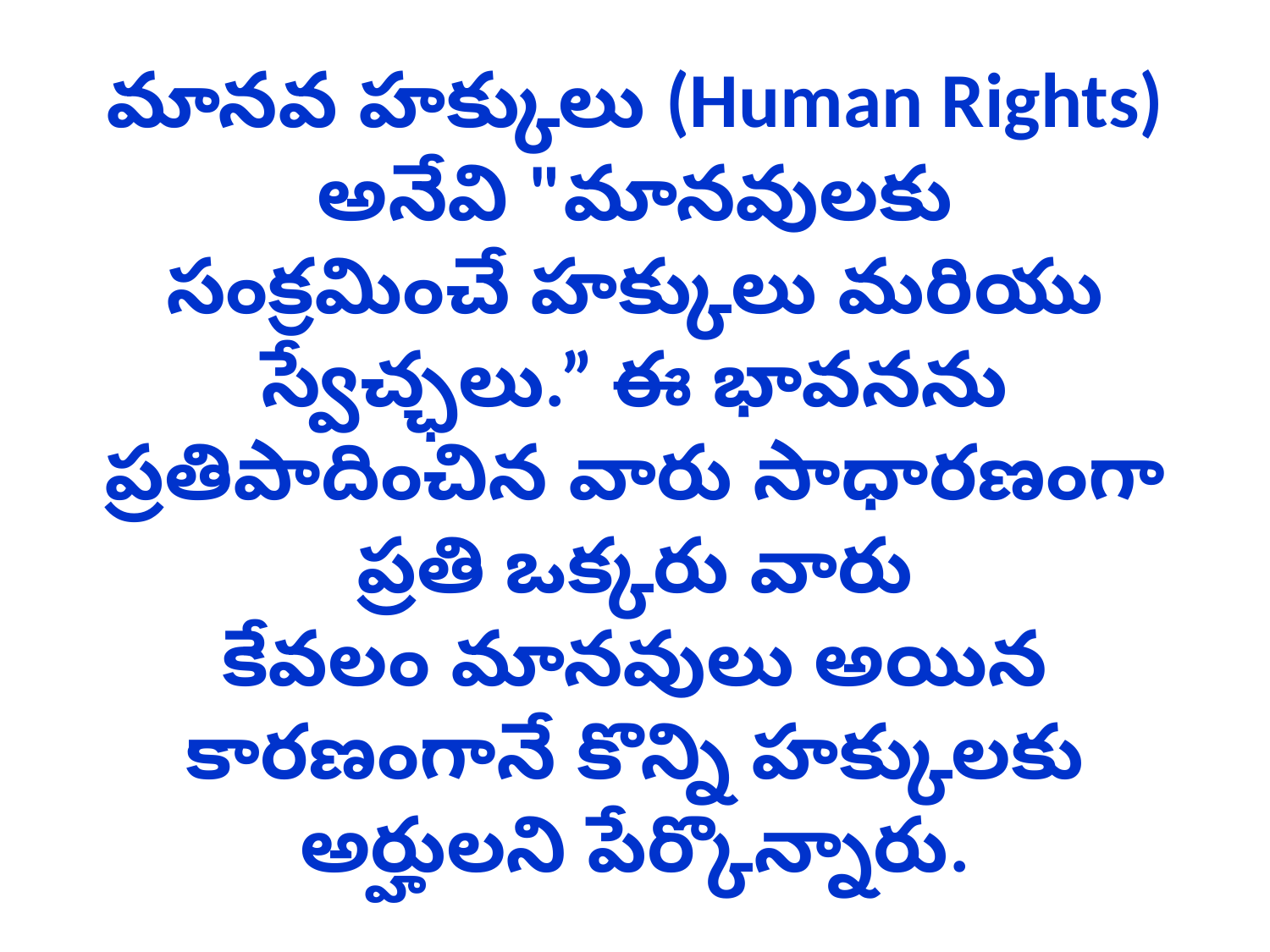

# మానవ హక్కులు (Human Rights) అనేవి "మానవులకు సంక్రమించే హక్కులు మరియు స్వేచ్ఛలు.” ఈ భావనను ప్రతిపాదించిన వారు సాధారణంగా ప్రతి ఒక్కరు వారు కేవలం మానవులు అయిన కారణంగానే కొన్ని హక్కులకు అర్హులని పేర్కొన్నారు.